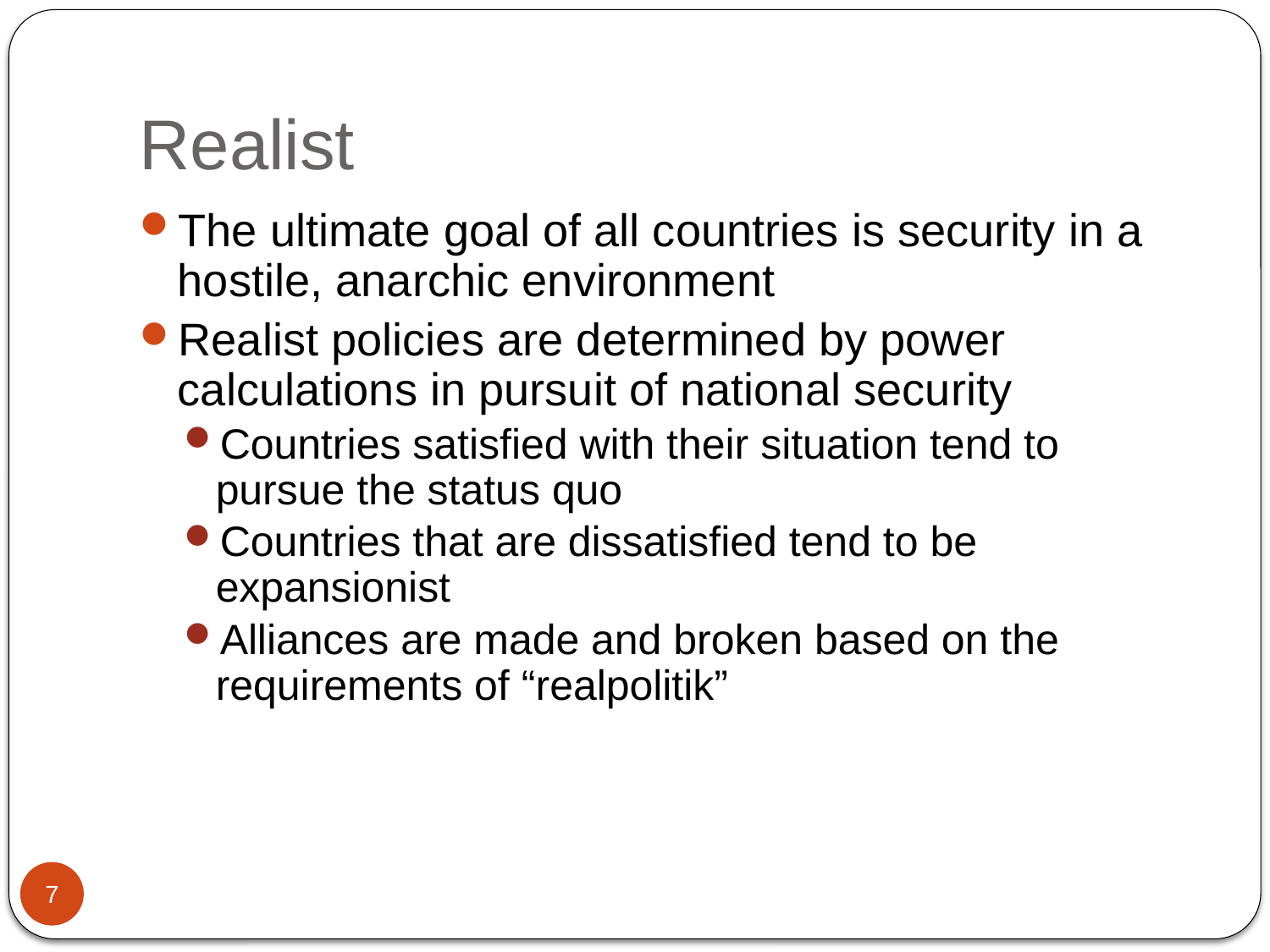

# Realist
The ultimate goal of all countries is security in a hostile, anarchic environment
Realist policies are determined by power calculations in pursuit of national security
Countries satisfied with their situation tend to pursue the status quo
Countries that are dissatisfied tend to be expansionist
Alliances are made and broken based on the requirements of “realpolitik”
7